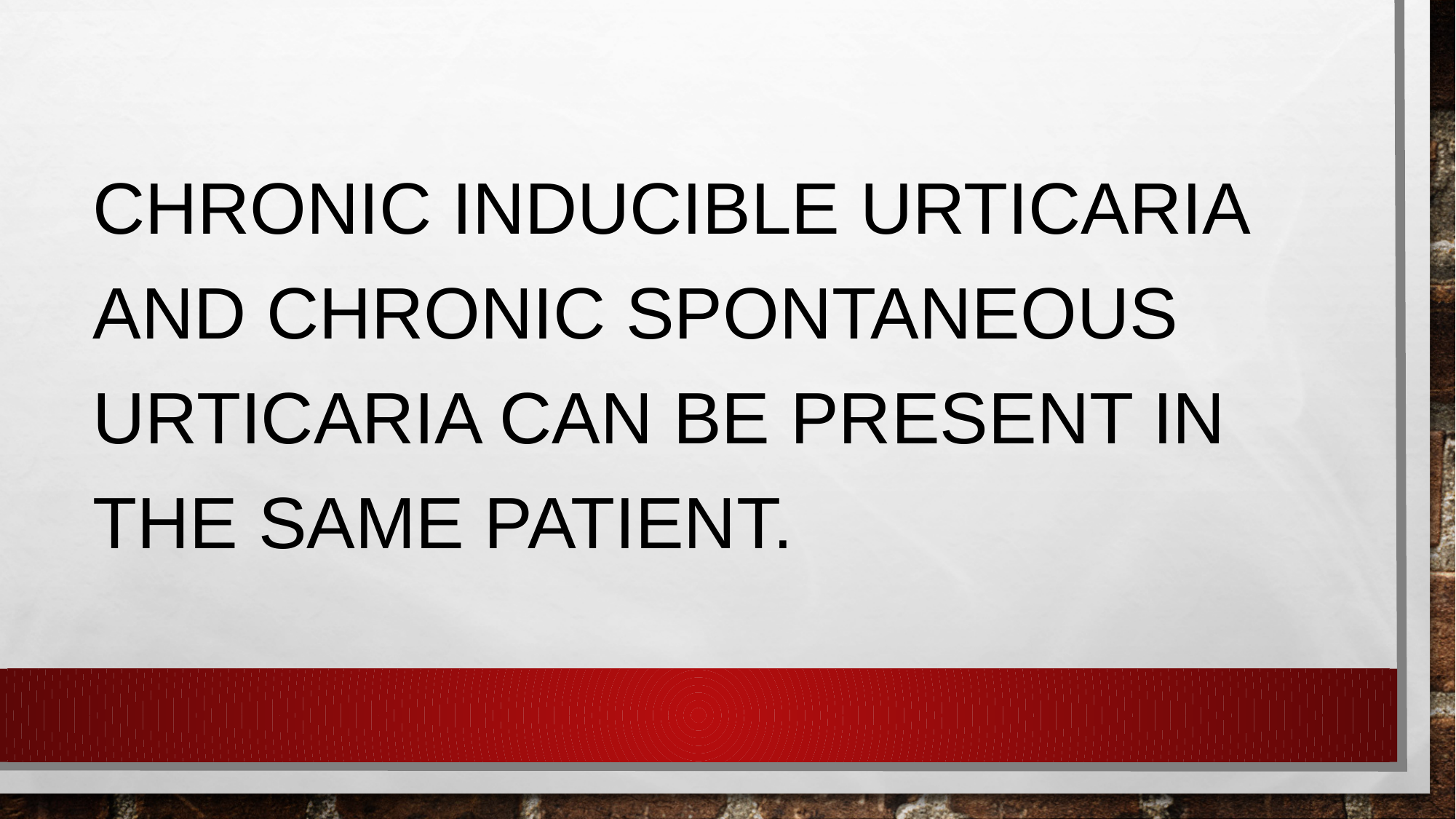

Chronic inducible urticaria and chronic spontaneous urticaria can be present in the same patient.
#